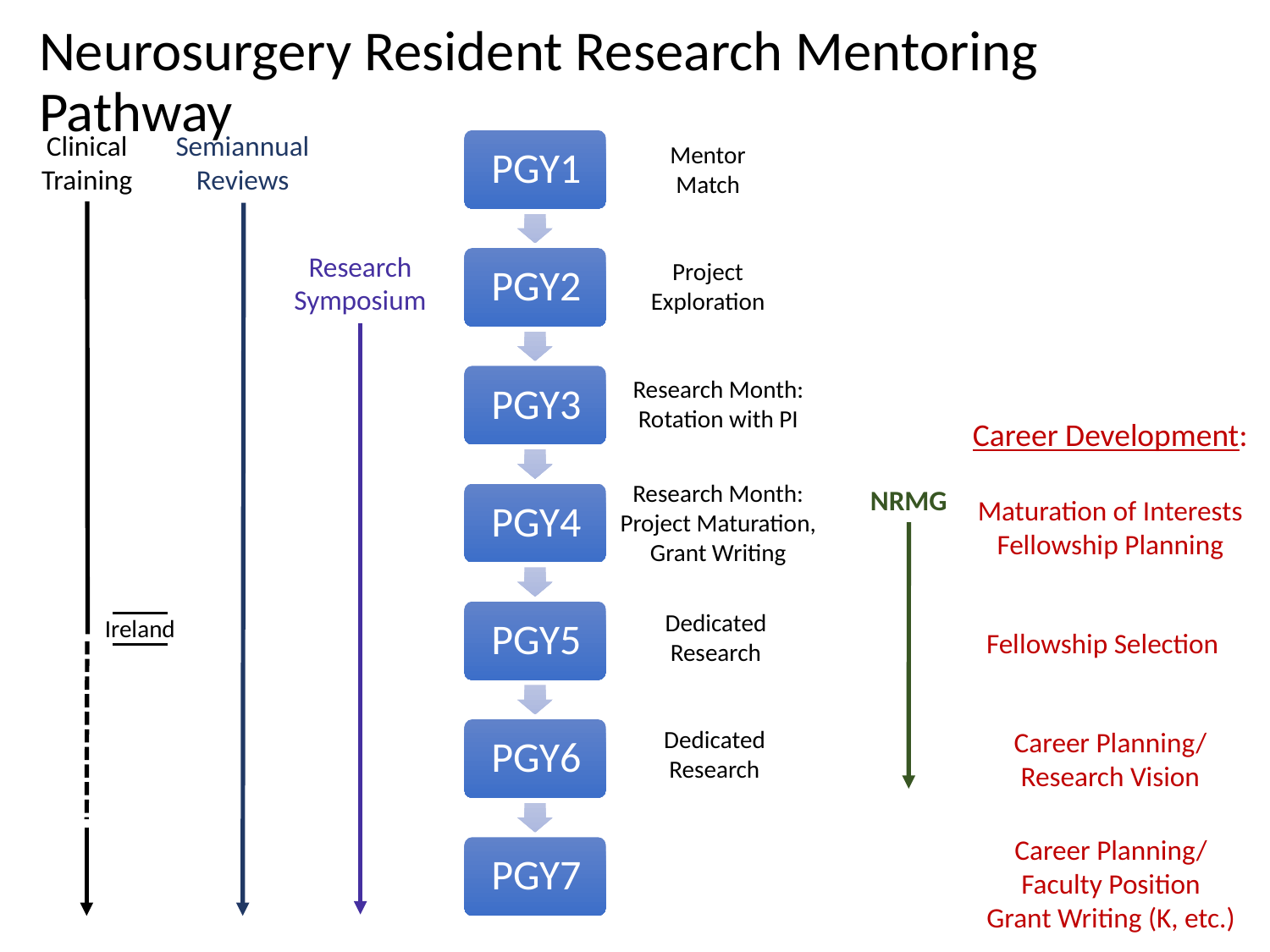

Neurosurgery Resident Research Mentoring Pathway
Clinical
Training
Semiannual
Reviews
PGY1

PGY2

PGY3

PGY4

PGY5

PGY6

PGY7
Mentor
Match
Research
Symposium
Project
Exploration
Research Month:
Rotation with PI
Career Development:

Research Month:
Project Maturation,
Grant Writing
NRMG
Maturation of Interests
Fellowship Planning
Dedicated
Research
Ireland
Fellowship Selection
Dedicated
Research
Career Planning/
Research Vision
Career Planning/
Faculty Position
Grant Writing (K, etc.)